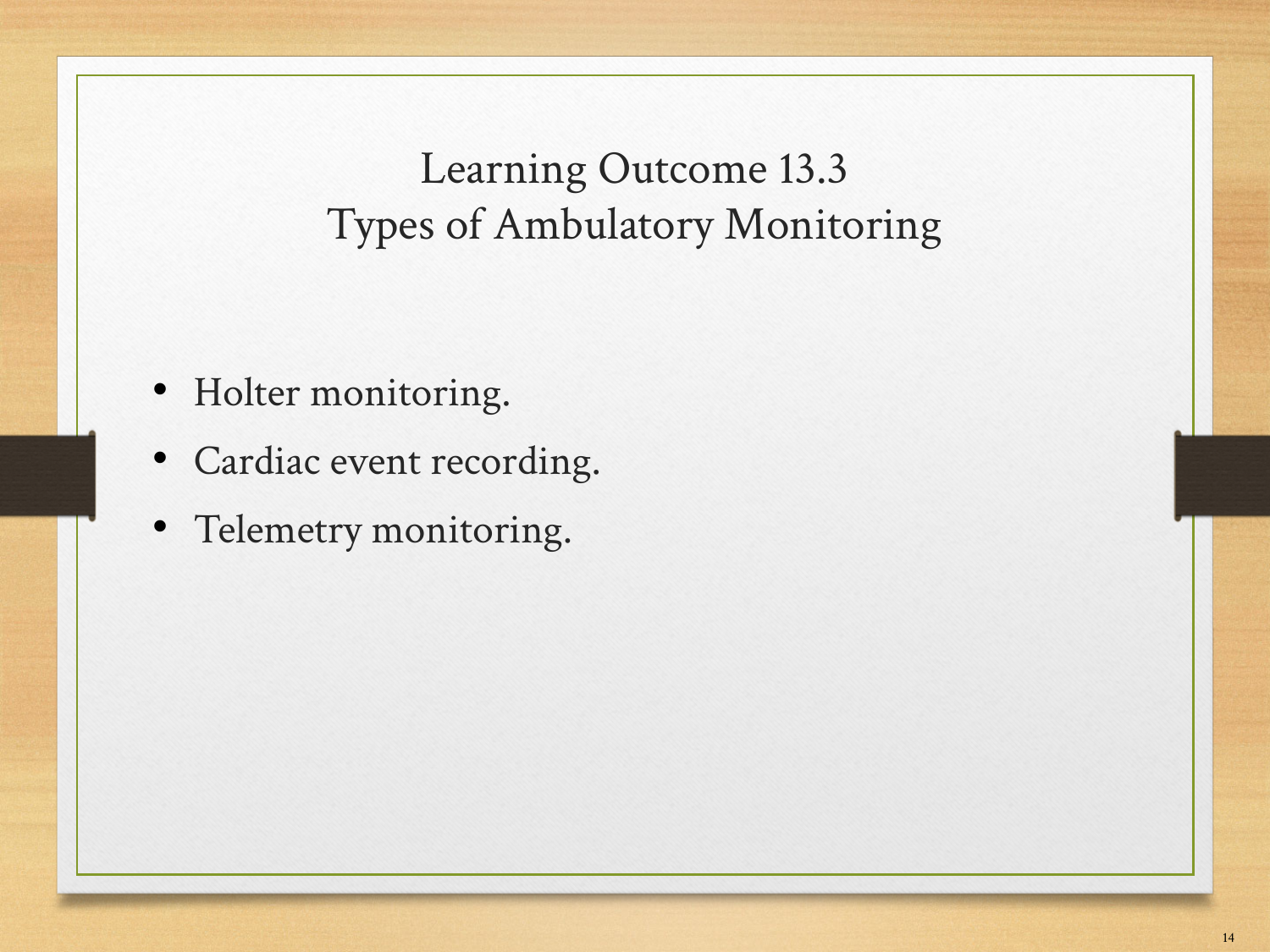

# Learning Outcome 13.3 Types of Ambulatory Monitoring
Holter monitoring.
Cardiac event recording.
Telemetry monitoring.
14